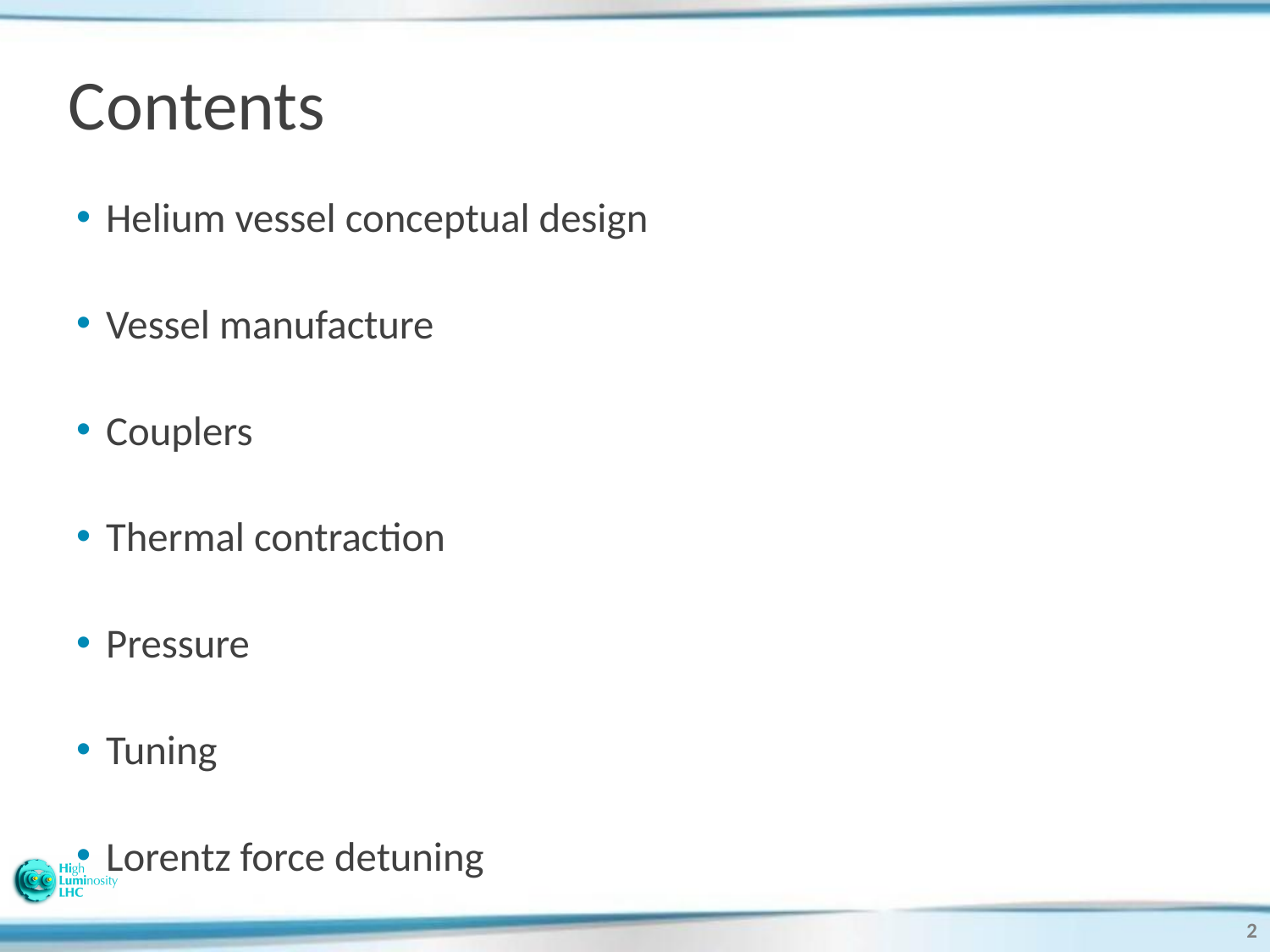

# Contents
Helium vessel conceptual design
Vessel manufacture
Couplers
Thermal contraction
Pressure
Tuning
Lorentz force detuning
2